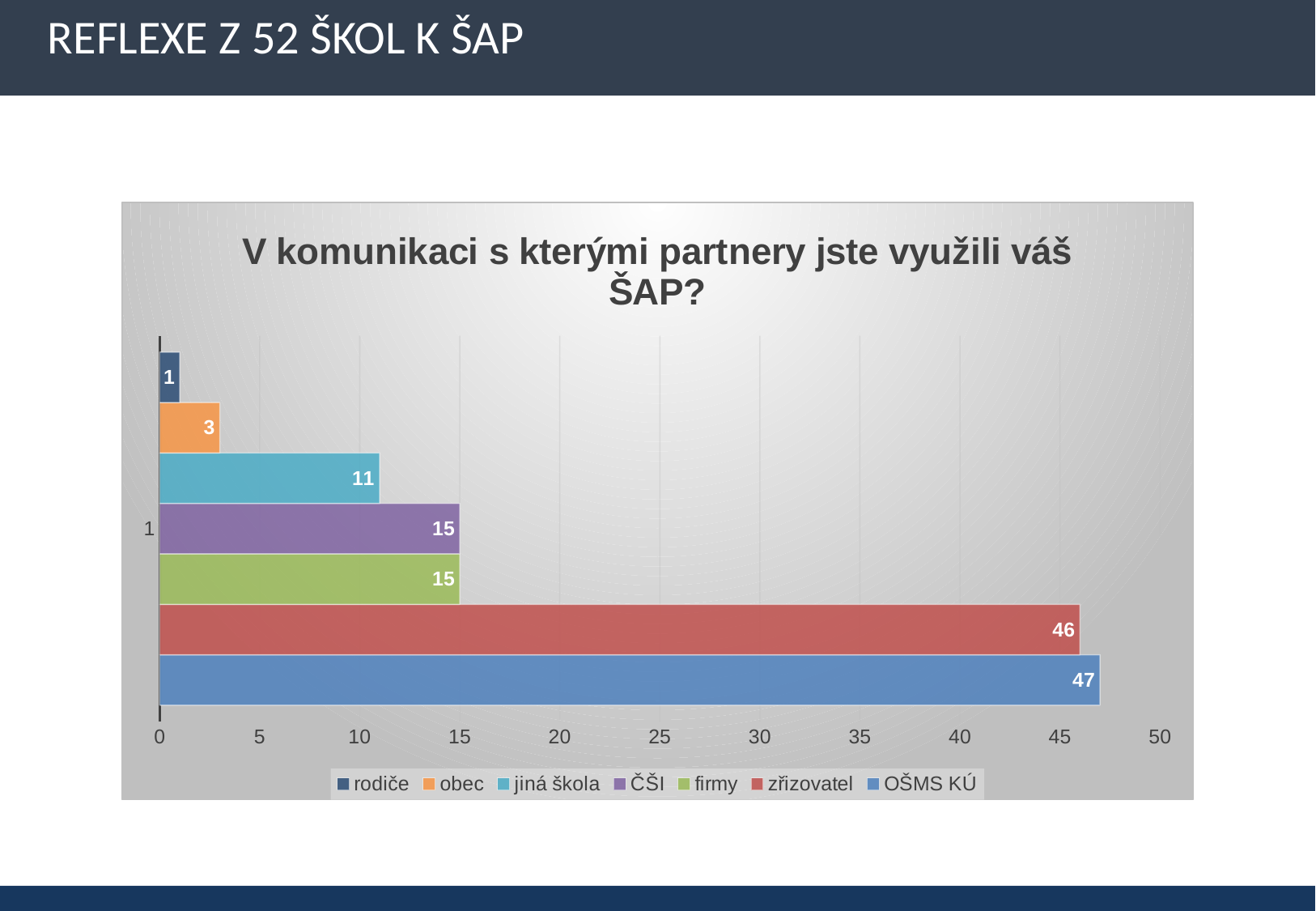

#
Reflexe z 52 škol k šap

### Chart: V komunikaci s kterými partnery jste využili váš ŠAP?

| Category | OŠMS KÚ | zřizovatel | firmy | ČŠI | jiná škola | obec | rodiče |
|---|---|---|---|---|---|---|---|